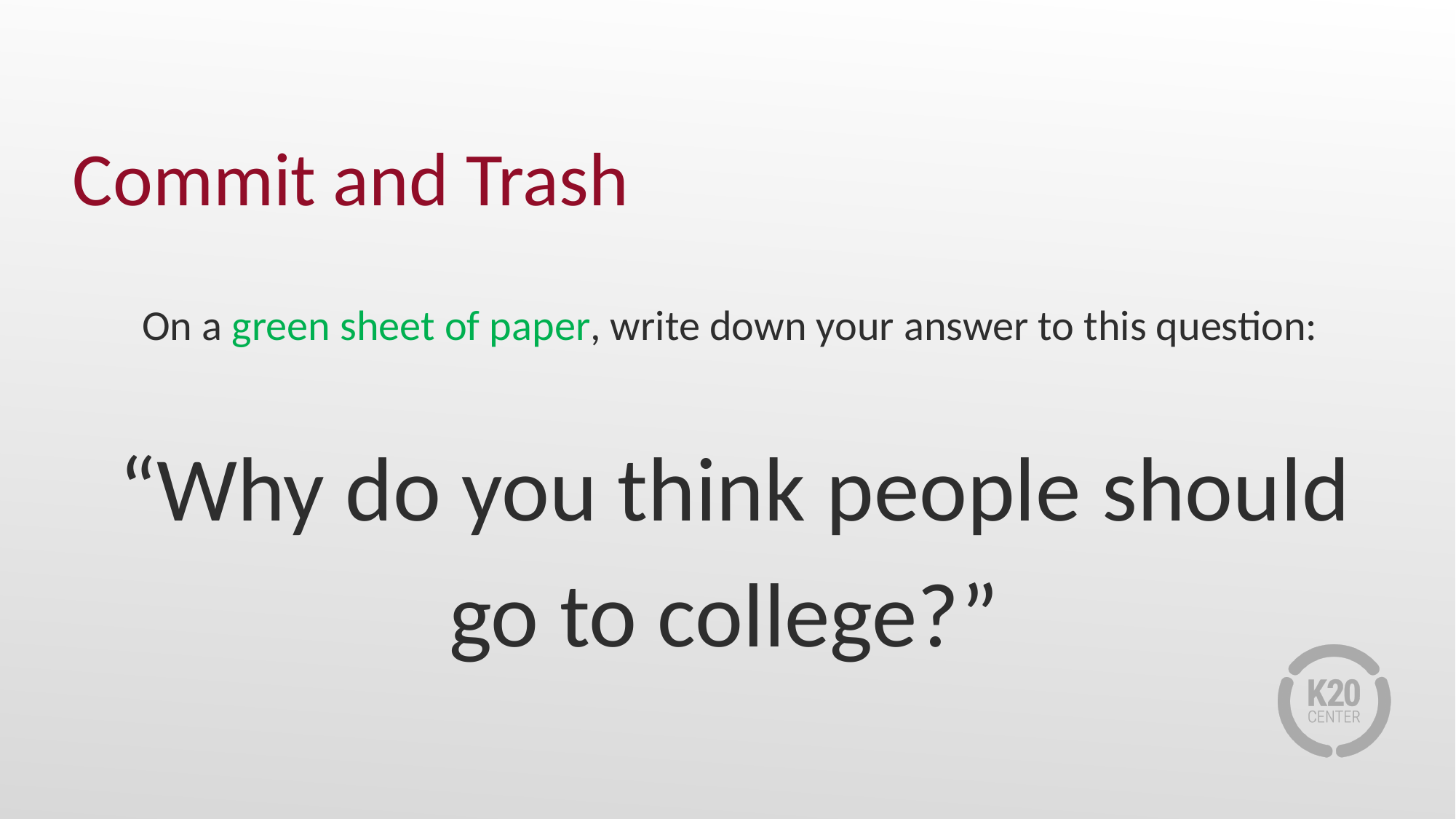

# Commit and Trash

On a green sheet of paper, write down your answer to this question:

“Why do you think people should go to college?”